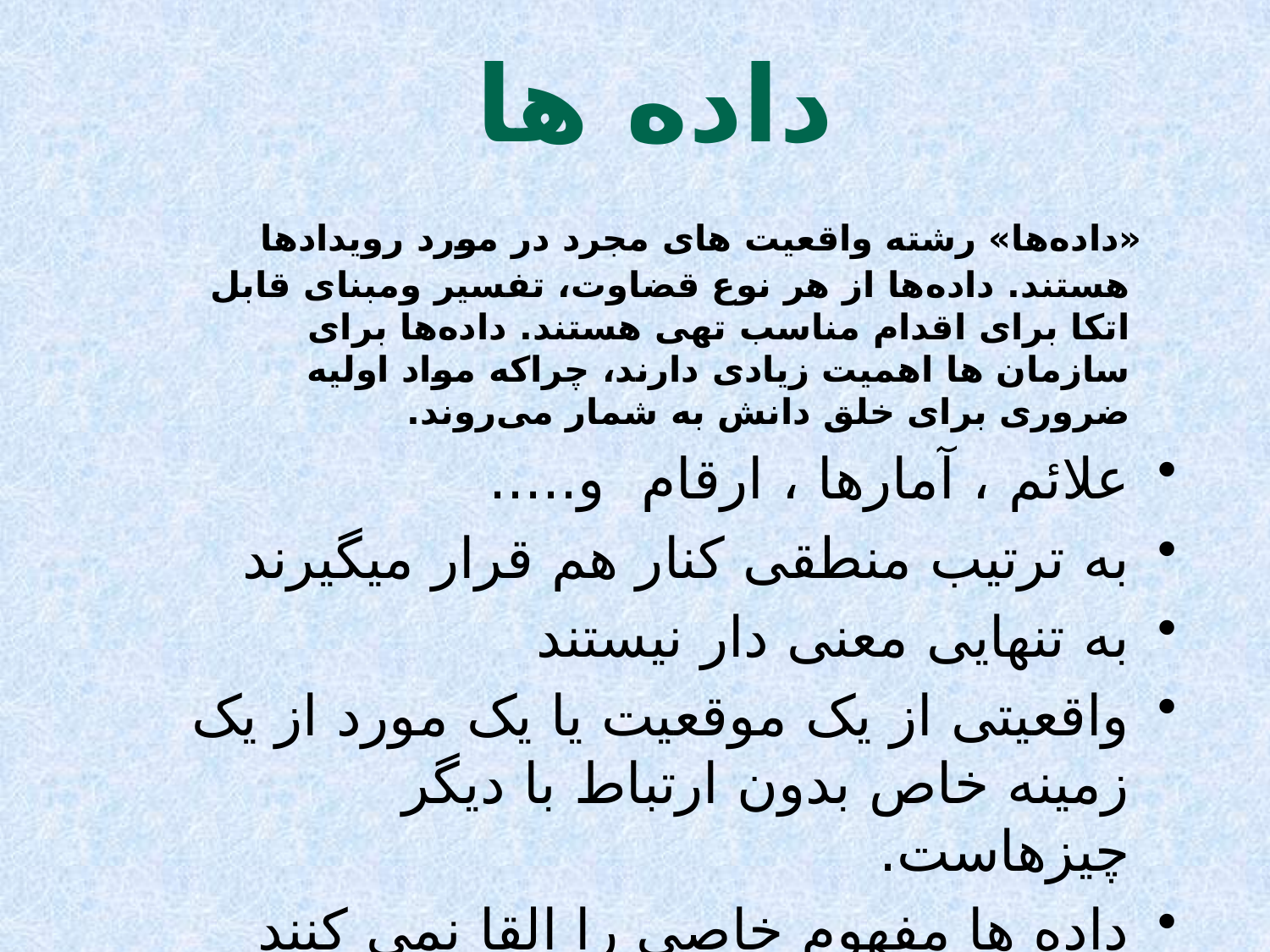

# داده ها

  «داده‌ها» رشته واقعیت های مجرد در مورد رویدادها هستند. داده‌ها از هر نوع قضاوت، تفسیر ومبنای قابل اتکا برای اقدام مناسب تهی هستند. داده‌ها برای سازمان ها اهمیت زیادی دارند، چراکه مواد اولیه‌ ضروری برای خلق دانش به شمار می‌روند.
علائم ، آمارها ، ارقام  و.....
به ترتیب منطقی کنار هم قرار میگیرند
به تنهایی معنی دار نیستند
واقعیتی از یک موقعیت یا یک مورد از یک زمینه خاص بدون ارتباط با دیگر چیزهاست.
داده ها مفهوم خاصی را القا نمی کنند